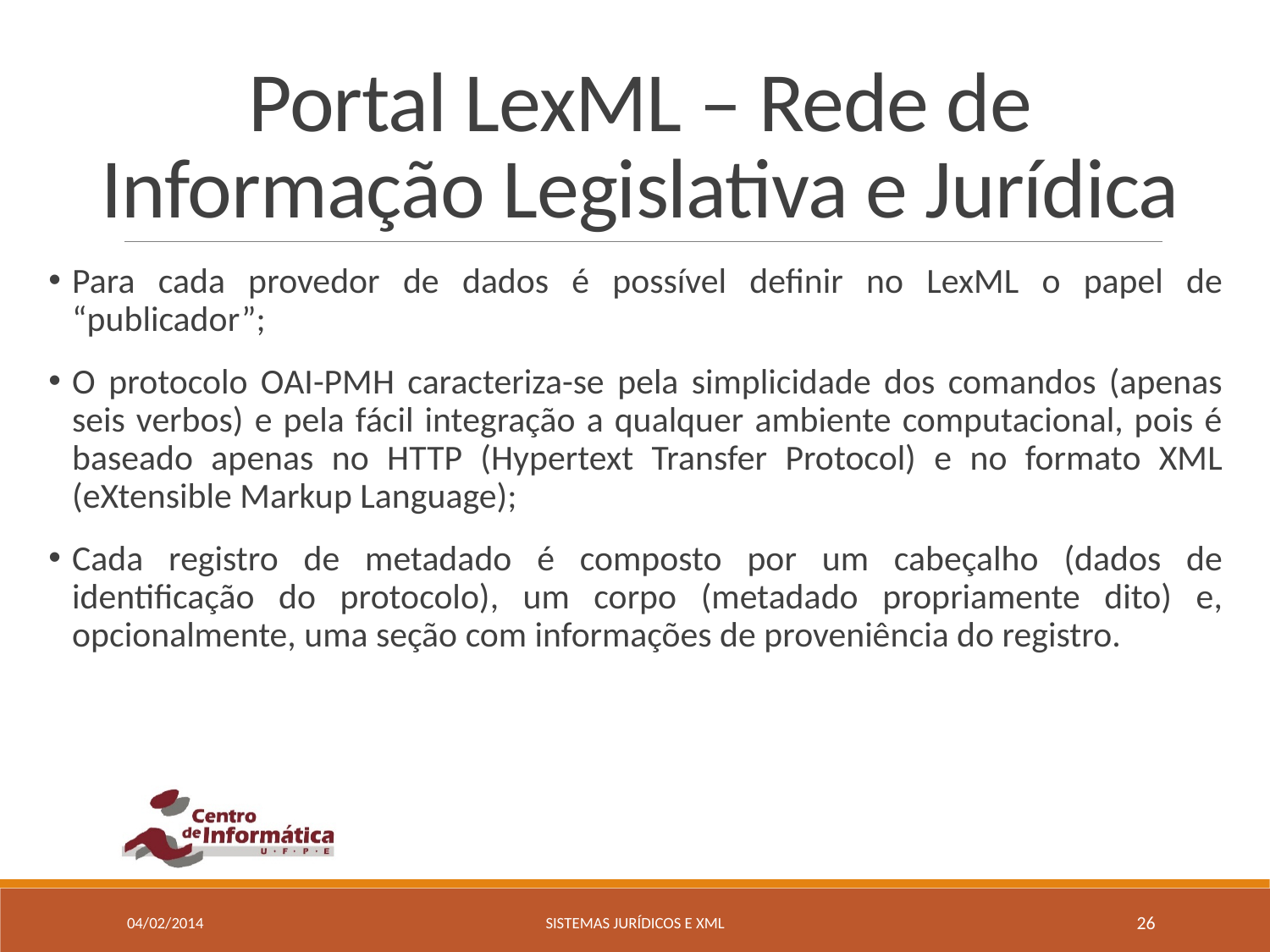

# Portal LexML – Rede de Informação Legislativa e Jurídica
Para cada provedor de dados é possível definir no LexML o papel de “publicador”;
O protocolo OAI-PMH caracteriza-se pela simplicidade dos comandos (apenas seis verbos) e pela fácil integração a qualquer ambiente computacional, pois é baseado apenas no HTTP (Hypertext Transfer Protocol) e no formato XML (eXtensible Markup Language);
Cada registro de metadado é composto por um cabeçalho (dados de identificação do protocolo), um corpo (metadado propriamente dito) e, opcionalmente, uma seção com informações de proveniência do registro.

04/02/2014
Sistemas Jurídicos e xml
26